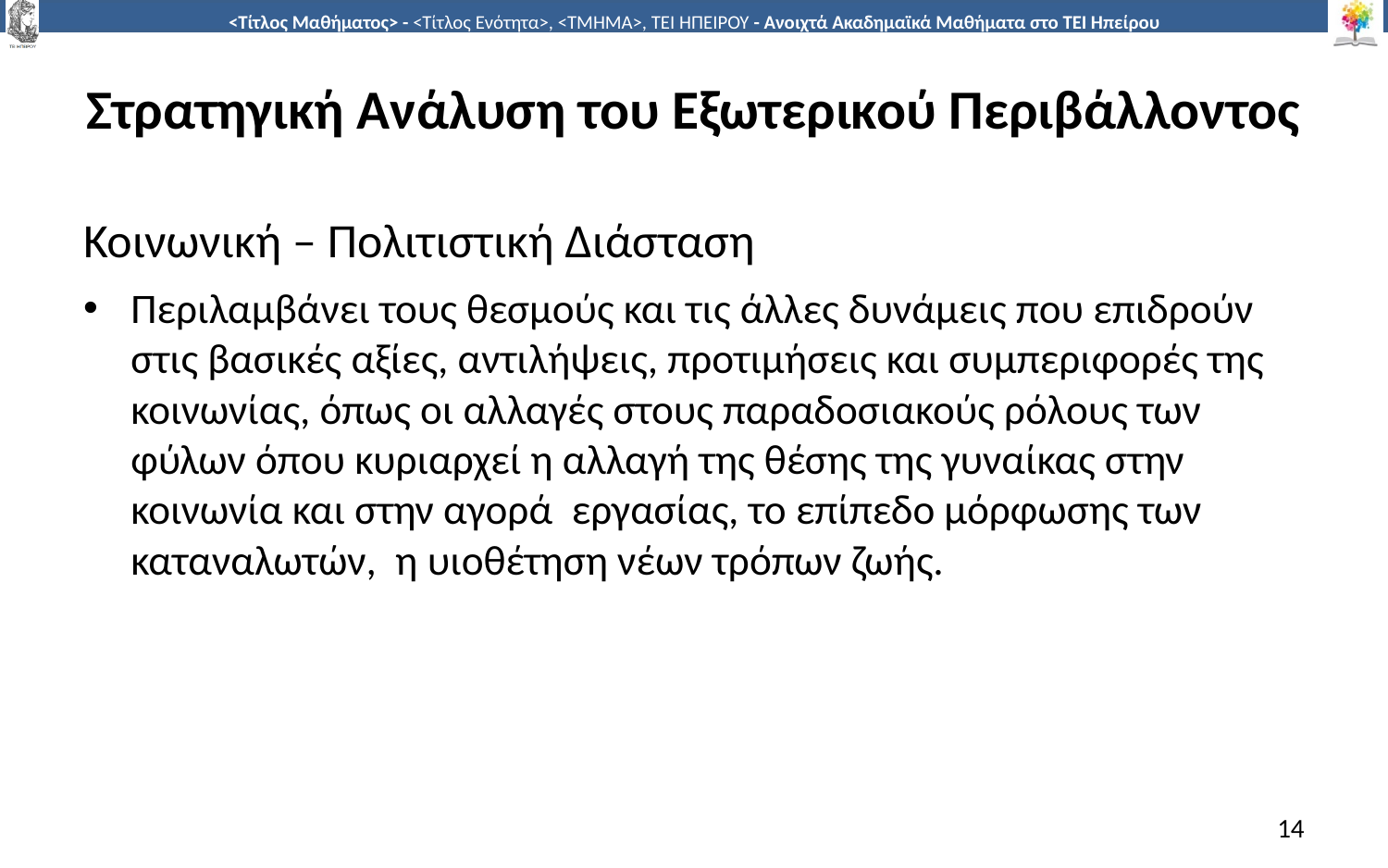

# Στρατηγική Ανάλυση του Εξωτερικού Περιβάλλοντος
Κοινωνική – Πολιτιστική Διάσταση
Περιλαμβάνει τους θεσμούς και τις άλλες δυνάμεις που επιδρούν στις βασικές αξίες, αντιλήψεις, προτιμήσεις και συμπεριφορές της κοινωνίας, όπως οι αλλαγές στους παραδοσιακούς ρόλους των φύλων όπου κυριαρχεί η αλλαγή της θέσης της γυναίκας στην κοινωνία και στην αγορά  εργασίας, το επίπεδο μόρφωσης των καταναλωτών,  η υιοθέτηση νέων τρόπων ζωής.

14